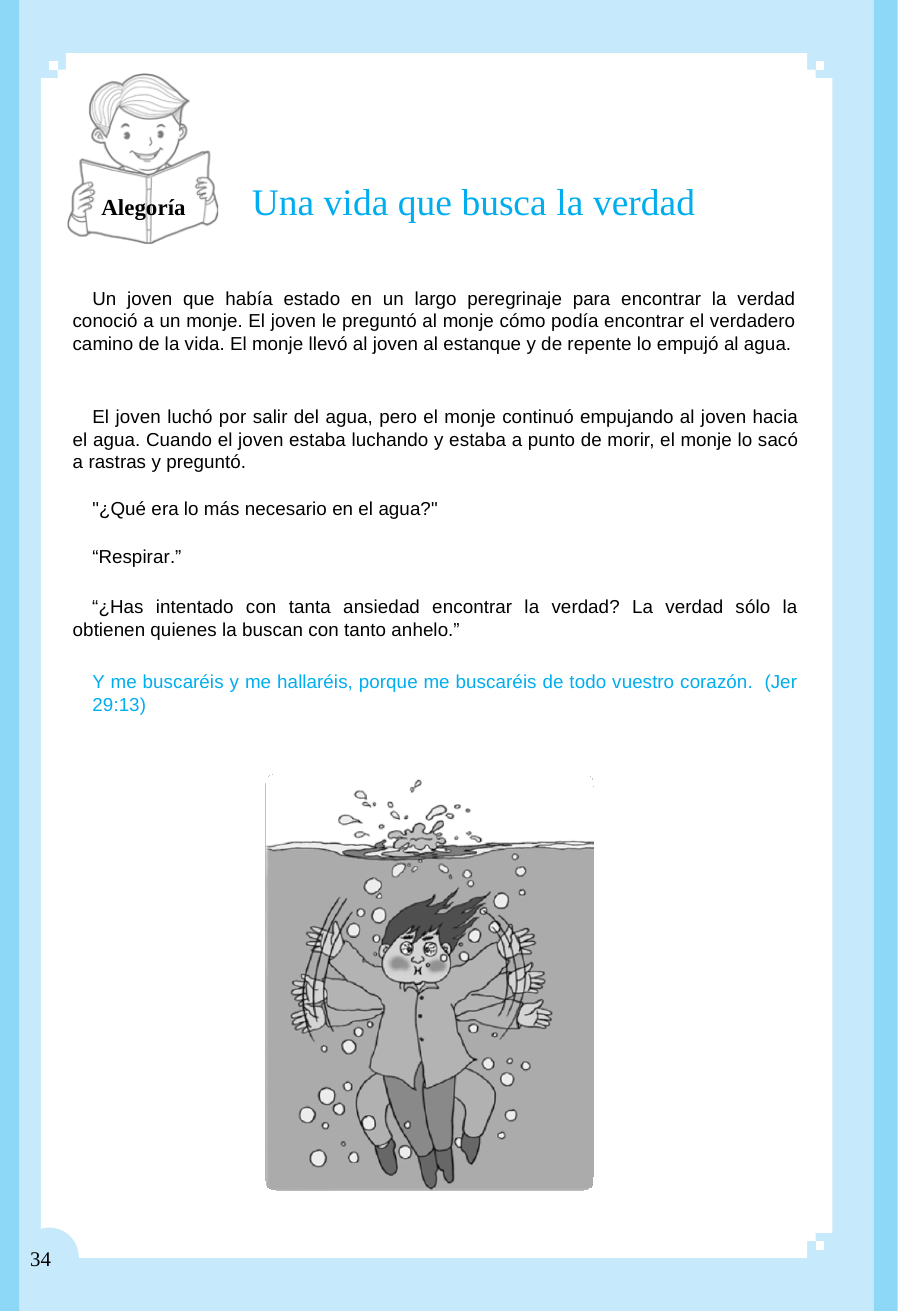

7

Alegoría
Una vida que busca la verdad
Un joven que había estado en un largo peregrinaje para encontrar la verdad conoció a un monje. El joven le preguntó al monje cómo podía encontrar el verdadero camino de la vida. El monje llevó al joven al estanque y de repente lo empujó al agua.
El joven luchó por salir del agua, pero el monje continuó empujando al joven hacia el agua. Cuando el joven estaba luchando y estaba a punto de morir, el monje lo sacó a rastras y preguntó.
"¿Qué era lo más necesario en el agua?"
“Respirar.”
“¿Has intentado con tanta ansiedad encontrar la verdad? La verdad sólo la obtienen quienes la buscan con tanto anhelo.”
Y me buscaréis y me hallaréis, porque me buscaréis de todo vuestro corazón.  (Jer 29:13)

34